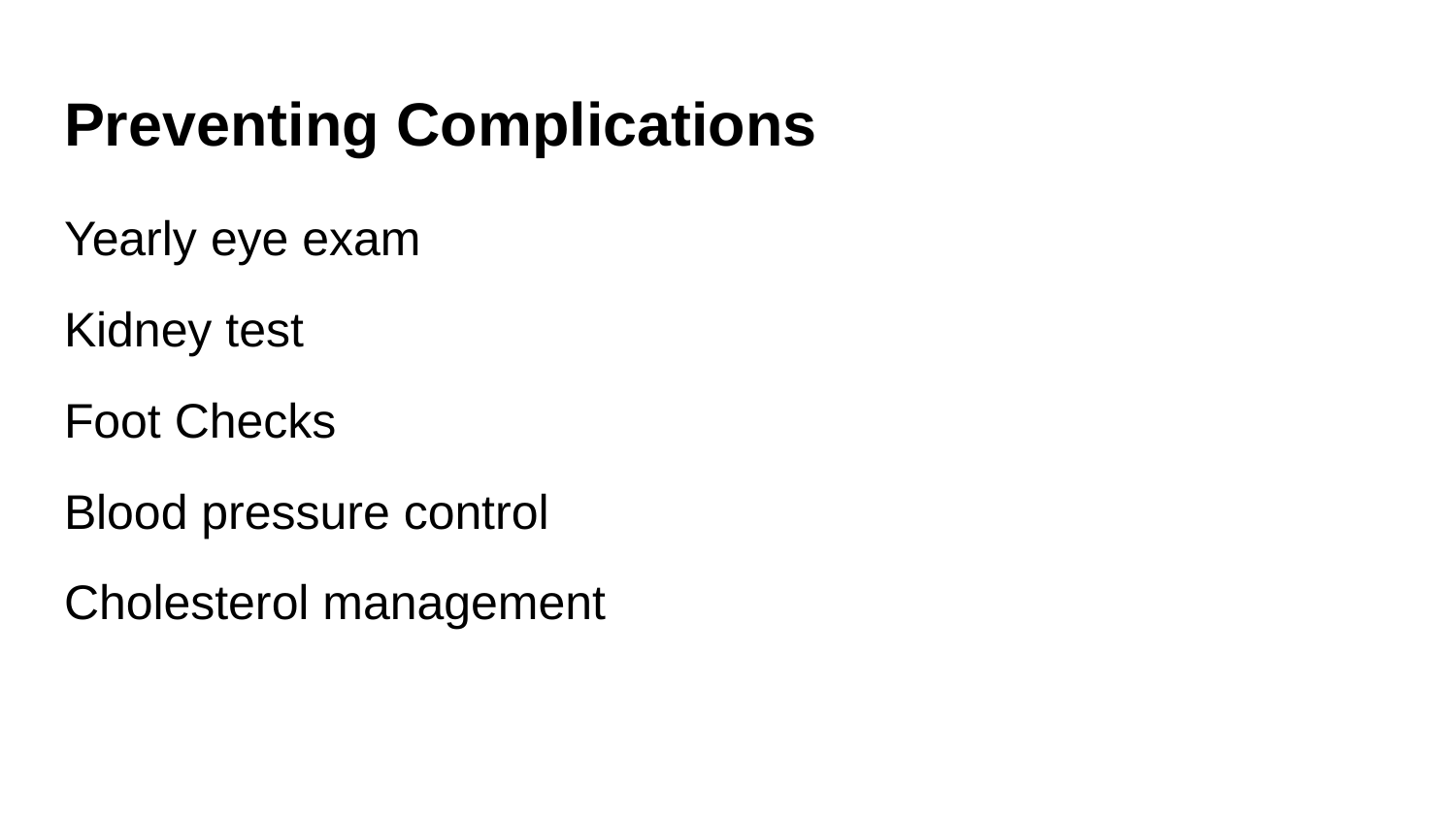

# Preventing Complications
Yearly eye exam
Kidney test
Foot Checks
Blood pressure control
Cholesterol management